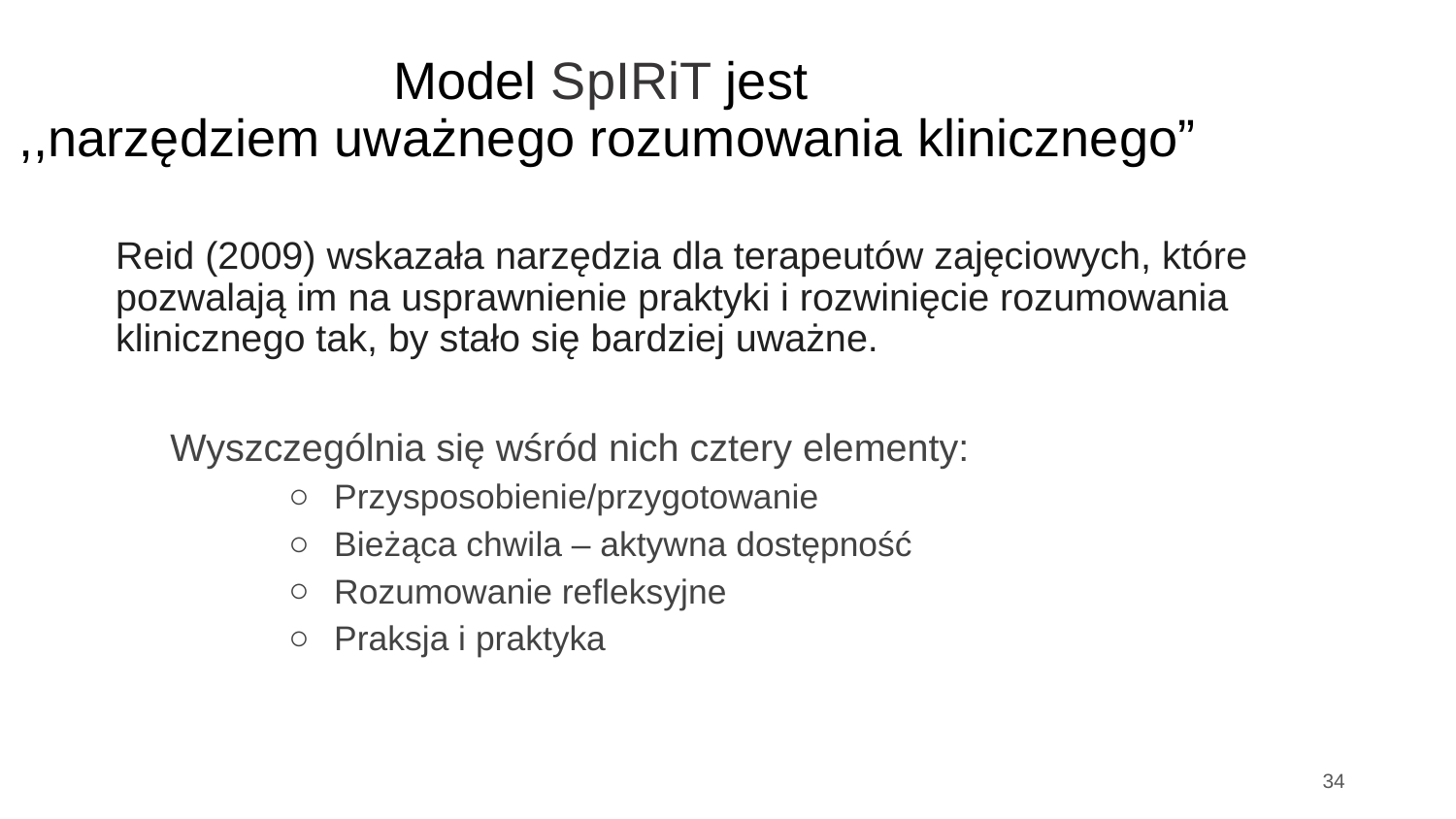

# Model SpIRiT jest
,,narzędziem uważnego rozumowania klinicznego”
Reid (2009) wskazała narzędzia dla terapeutów zajęciowych, które pozwalają im na usprawnienie praktyki i rozwinięcie rozumowania klinicznego tak, by stało się bardziej uważne.

Wyszczególnia się wśród nich cztery elementy:
Przysposobienie/przygotowanie
Bieżąca chwila – aktywna dostępność
Rozumowanie refleksyjne
Praksja i praktyka

34